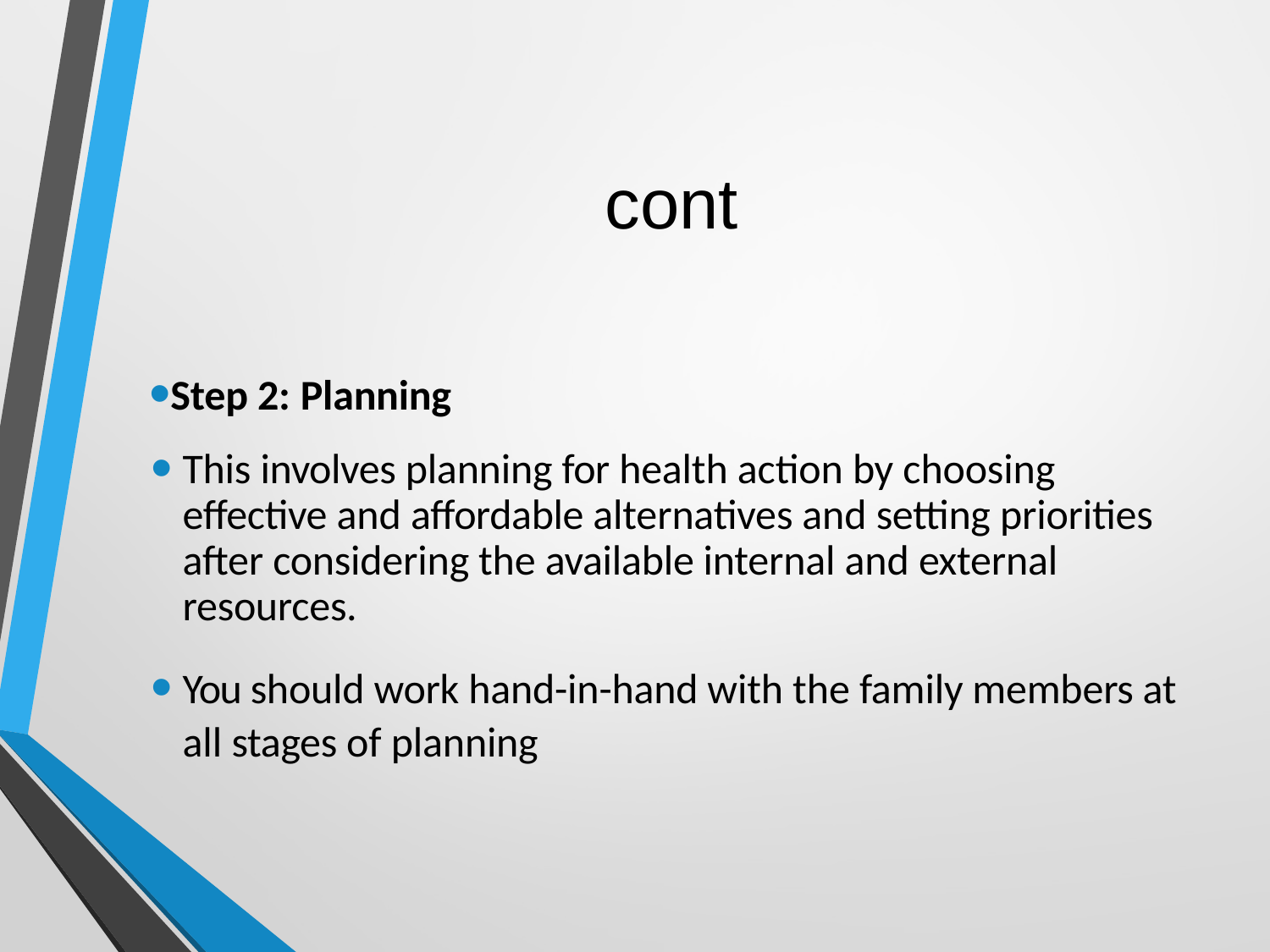

# cont
Step 2: Planning
This involves planning for health action by choosing  effective and affordable alternatives and setting priorities  after considering the available internal and external  resources.
You should work hand-in-hand with the family members at  all stages of planning